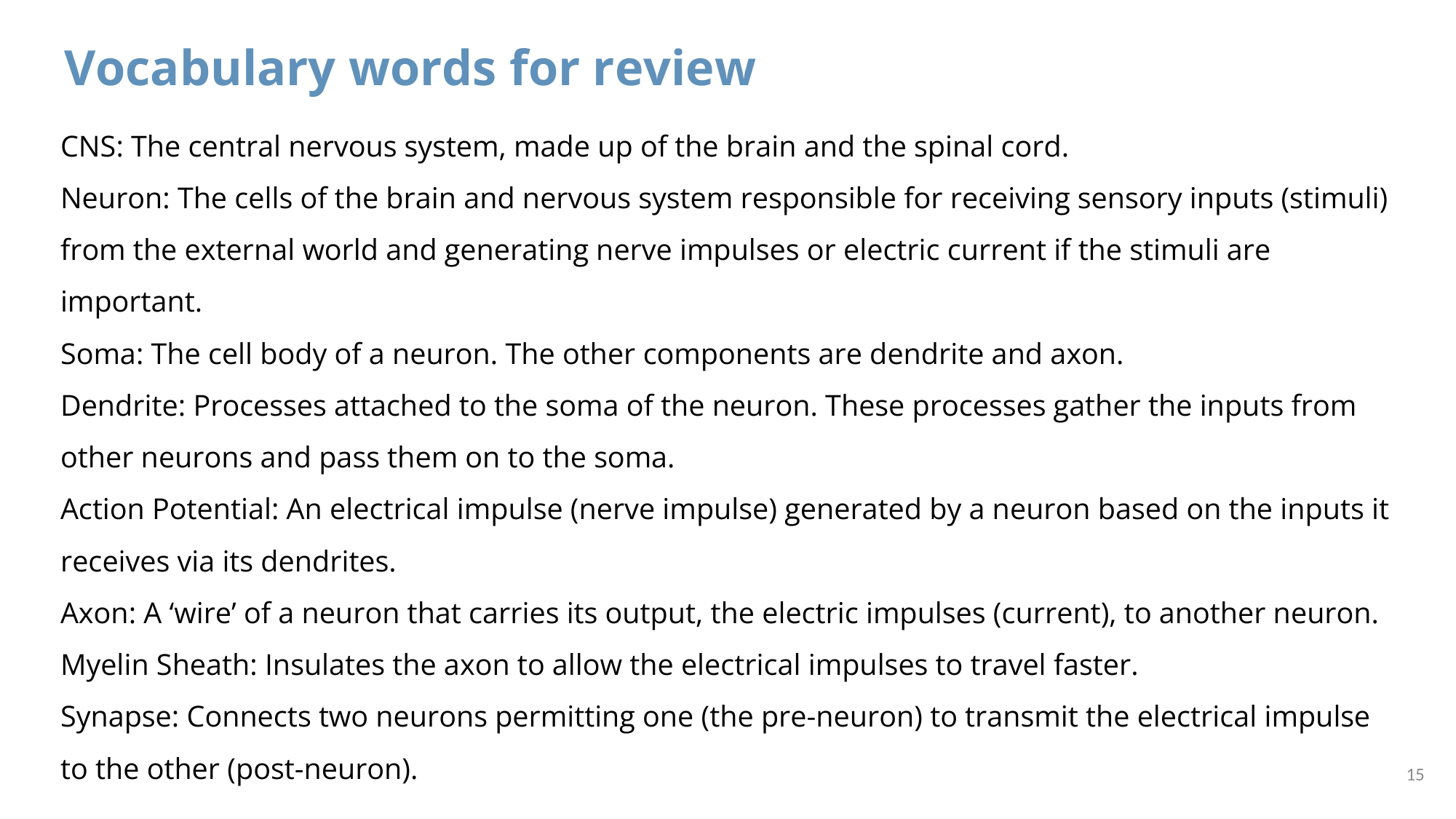

# Vocabulary words for review
CNS: The central nervous system, made up of the brain and the spinal cord.
Neuron: The cells of the brain and nervous system responsible for receiving sensory inputs (stimuli) from the external world and generating nerve impulses or electric current if the stimuli are important.
Soma: The cell body of a neuron. The other components are dendrite and axon.
Dendrite: Processes attached to the soma of the neuron. These processes gather the inputs from other neurons and pass them on to the soma.
Action Potential: An electrical impulse (nerve impulse) generated by a neuron based on the inputs it receives via its dendrites.
Axon: A ‘wire’ of a neuron that carries its output, the electric impulses (current), to another neuron.
Myelin Sheath: Insulates the axon to allow the electrical impulses to travel faster.
Synapse: Connects two neurons permitting one (the pre-neuron) to transmit the electrical impulse to the other (post-neuron).
15